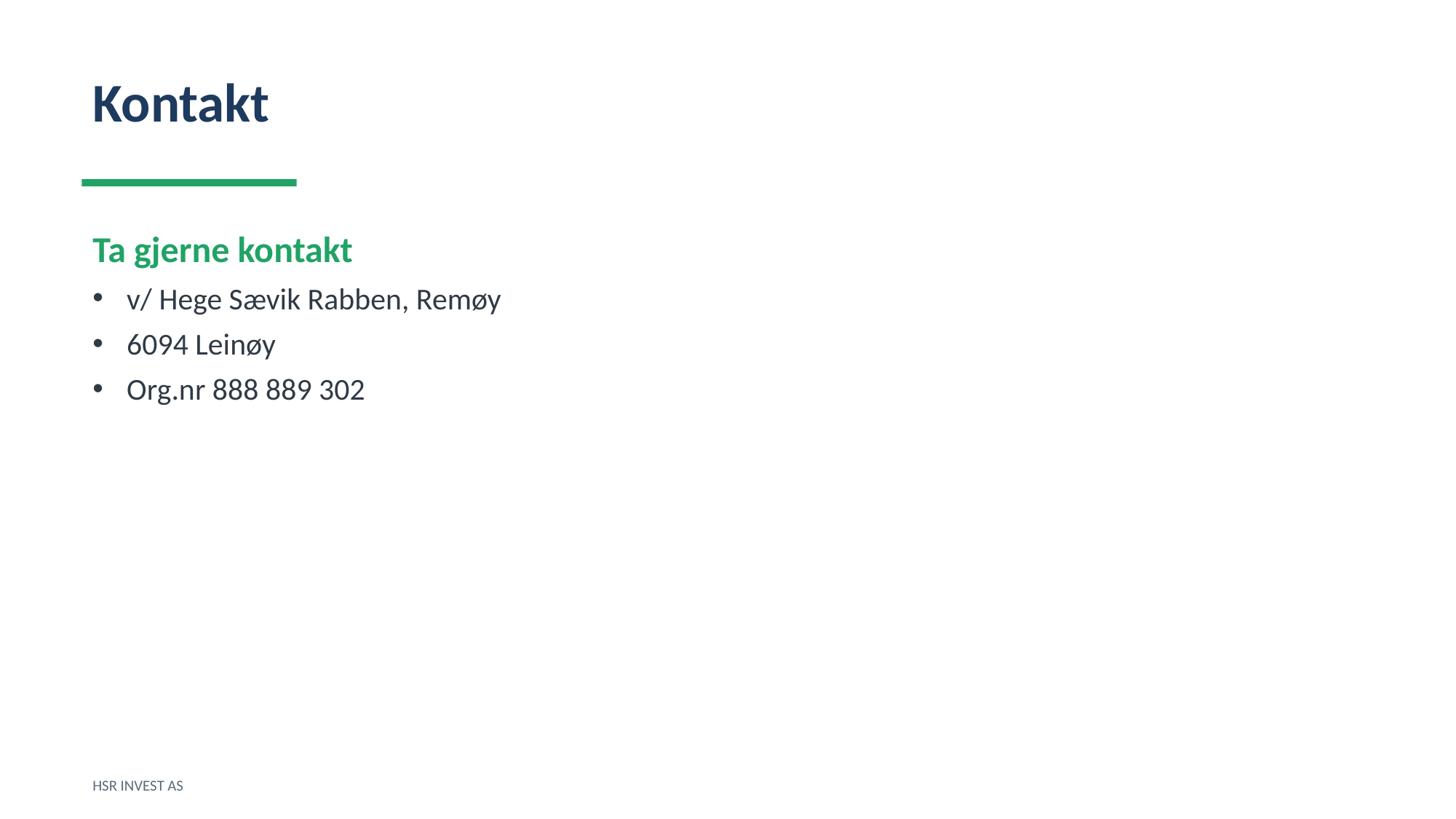

Kontakt

Ta gjerne kontakt
v/ Hege Sævik Rabben, Remøy
6094 Leinøy
Org.nr 888 889 302
HSR INVEST AS